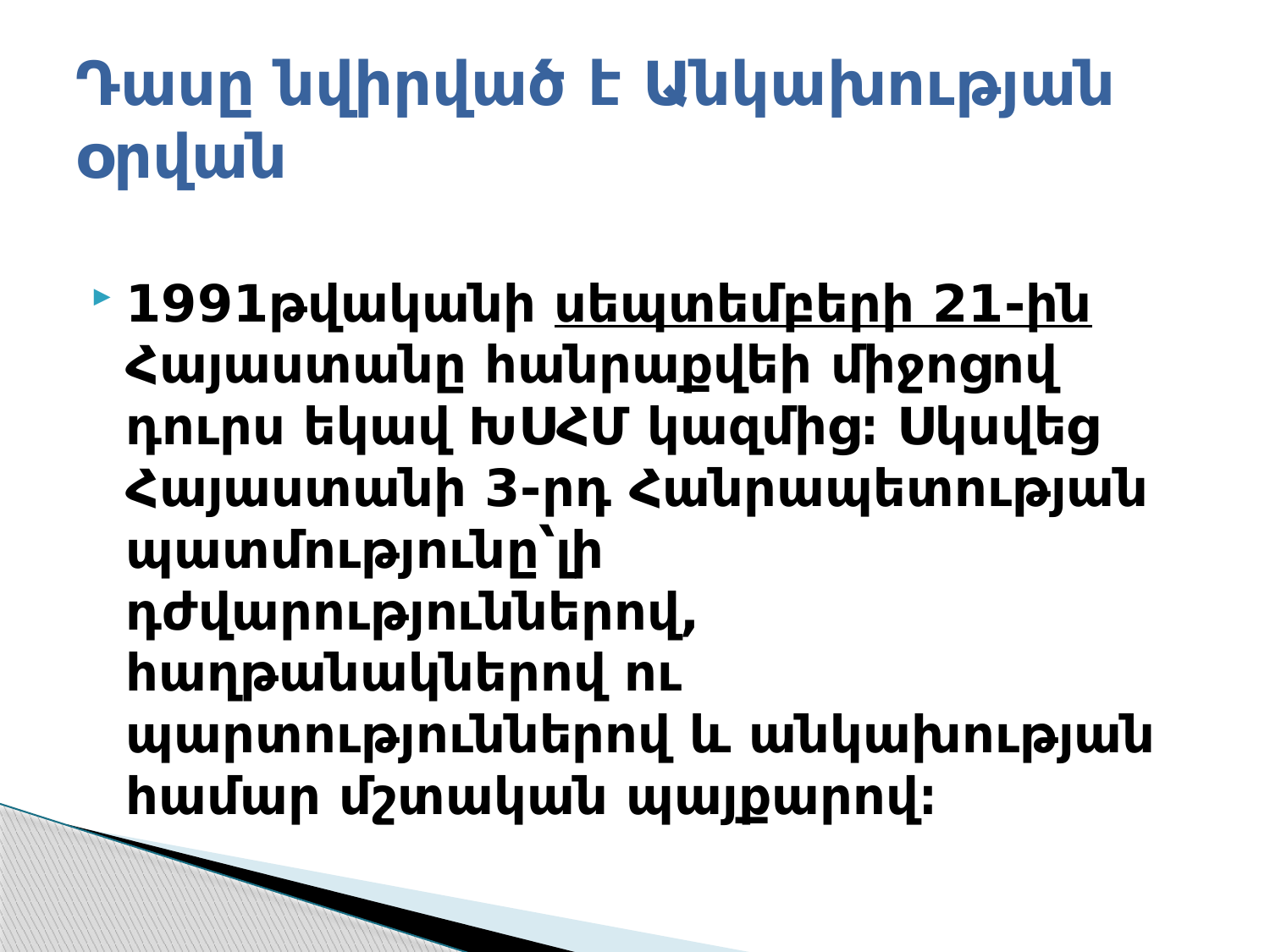

# Դասը նվիրված է Անկախության օրվան

1991թվականի սեպտեմբերի 21-ին Հայաստանը հանրաքվեի միջոցով դուրս եկավ ԽՍՀՄ կազմից։ Սկսվեց Հայաստանի 3-րդ Հանրապետության պատմությունը՝լի դժվարություններով, հաղթանակներով ու պարտություններով և անկախության համար մշտական պայքարով։